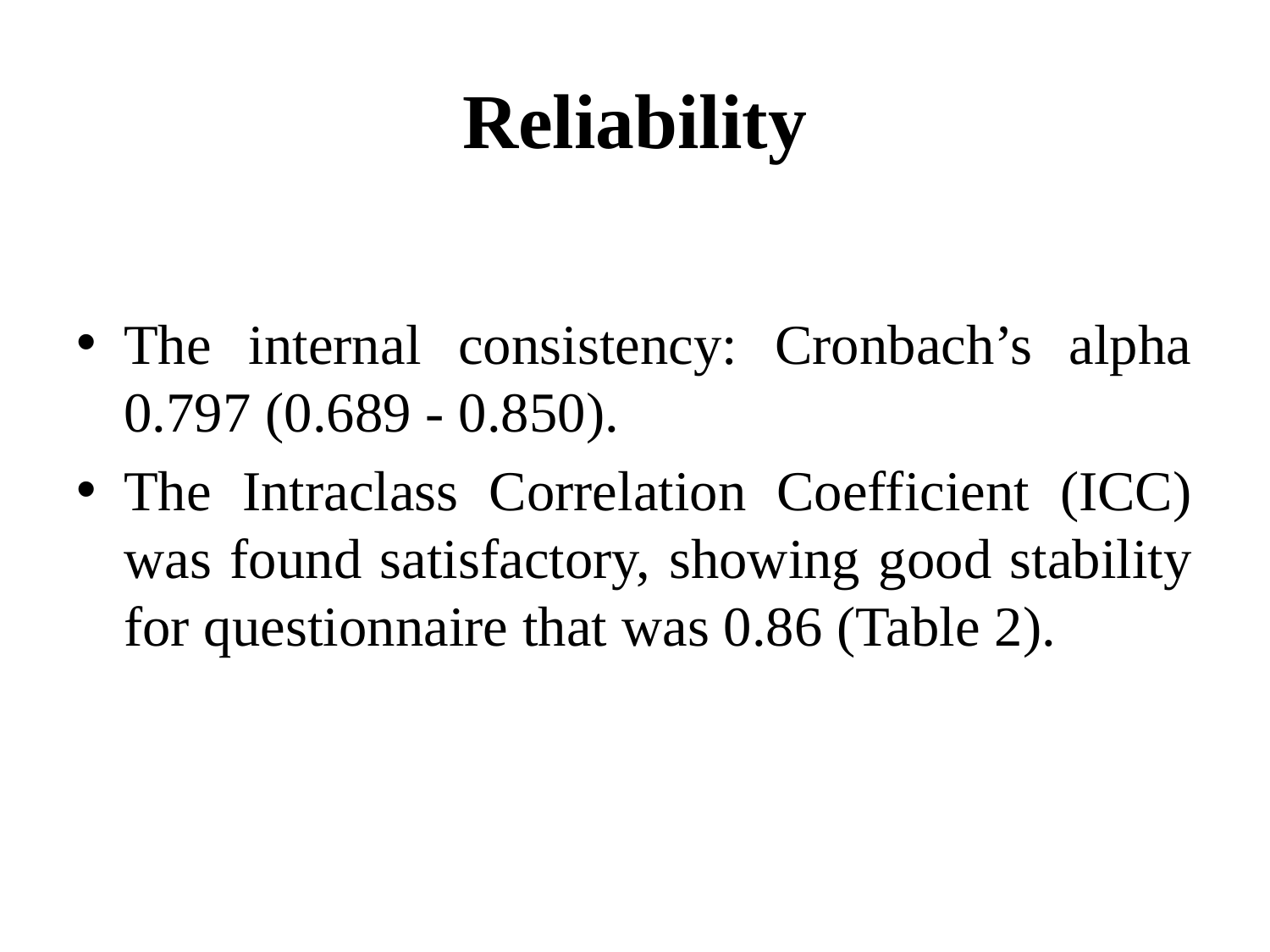

# Reliability

The internal consistency: Cronbach’s alpha 0.797 (0.689 - 0.850).
The Intraclass Correlation Coefficient (ICC) was found satisfactory, showing good stability for questionnaire that was 0.86 (Table 2).